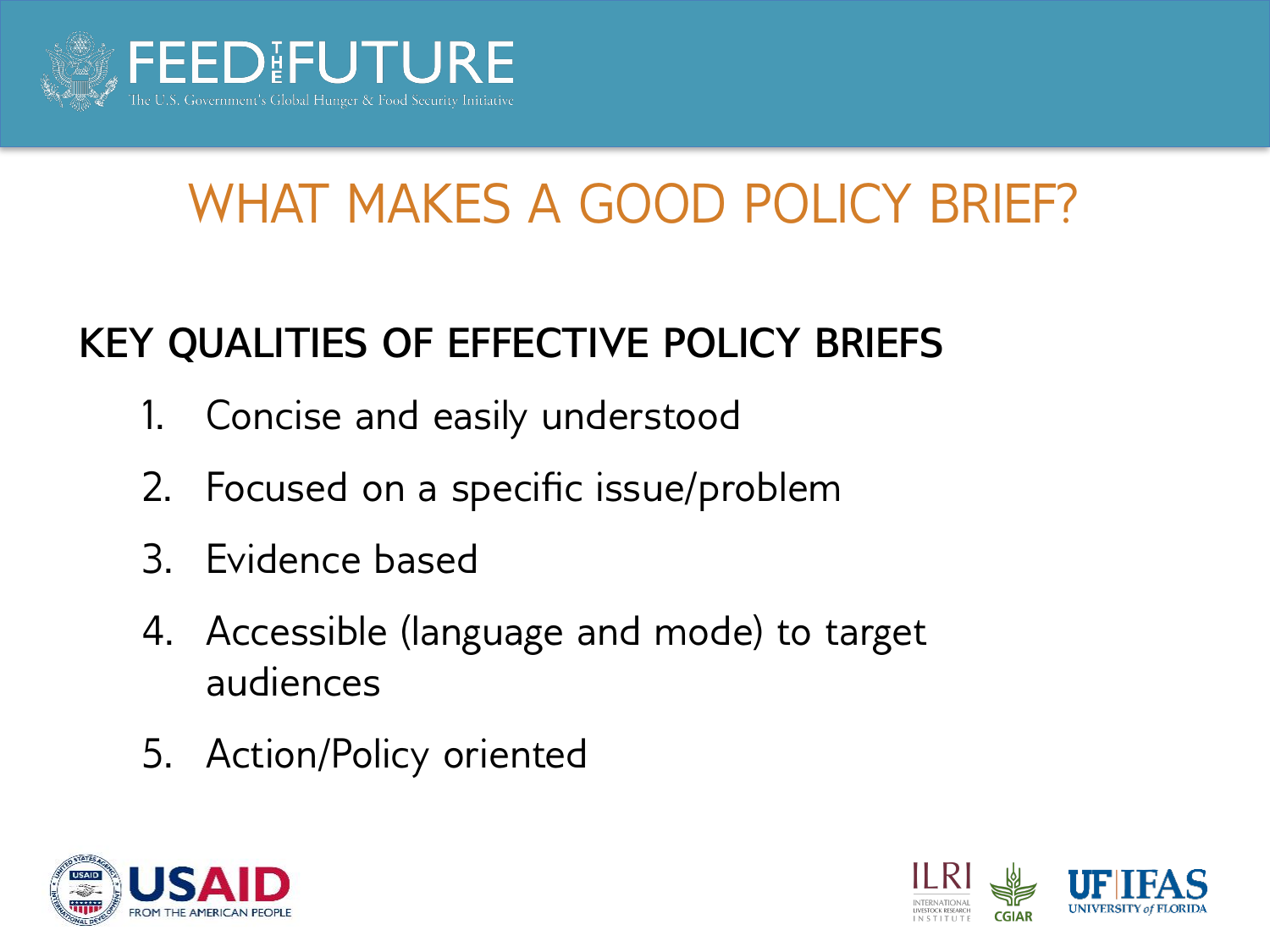

# What makes a good policy brief?
Key Qualities of Effective Policy Briefs
Concise and easily understood
Focused on a specific issue/problem
Evidence based
Accessible (language and mode) to target audiences
Action/Policy oriented